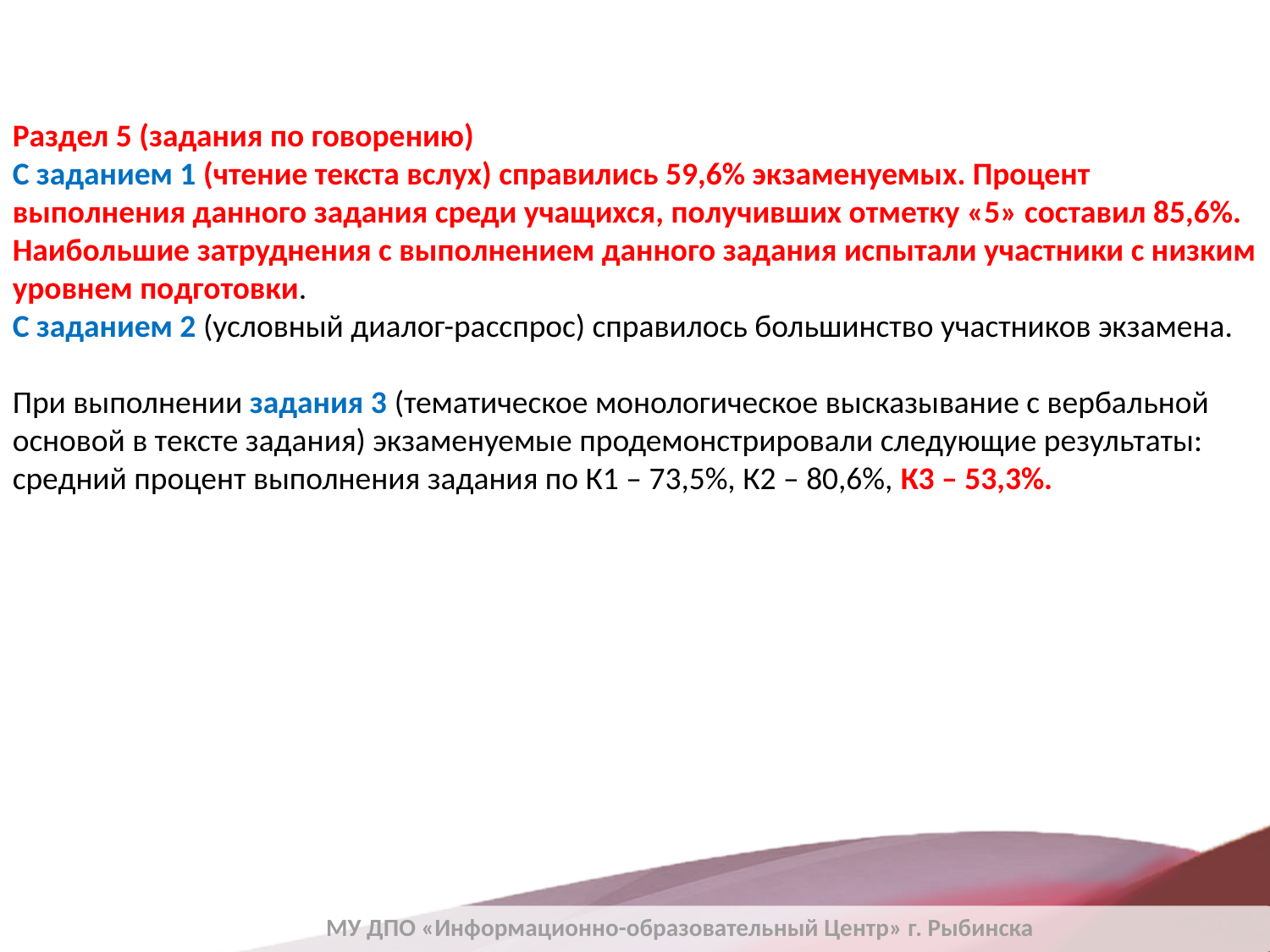

Раздел 5 (задания по говорению)
С заданием 1 (чтение текста вслух) справились 59,6% экзаменуемых. Процент выполнения данного задания среди учащихся, получивших отметку «5» составил 85,6%. Наибольшие затруднения с выполнением данного задания испытали участники с низким уровнем подготовки.
С заданием 2 (условный диалог-расспрос) справилось большинство участников экзамена.

При выполнении задания 3 (тематическое монологическое высказывание с вербальной основой в тексте задания) экзаменуемые продемонстрировали следующие результаты: средний процент выполнения задания по К1 – 73,5%, К2 – 80,6%, К3 – 53,3%.
МУ ДПО «Информационно-образовательный Центр» г. Рыбинска